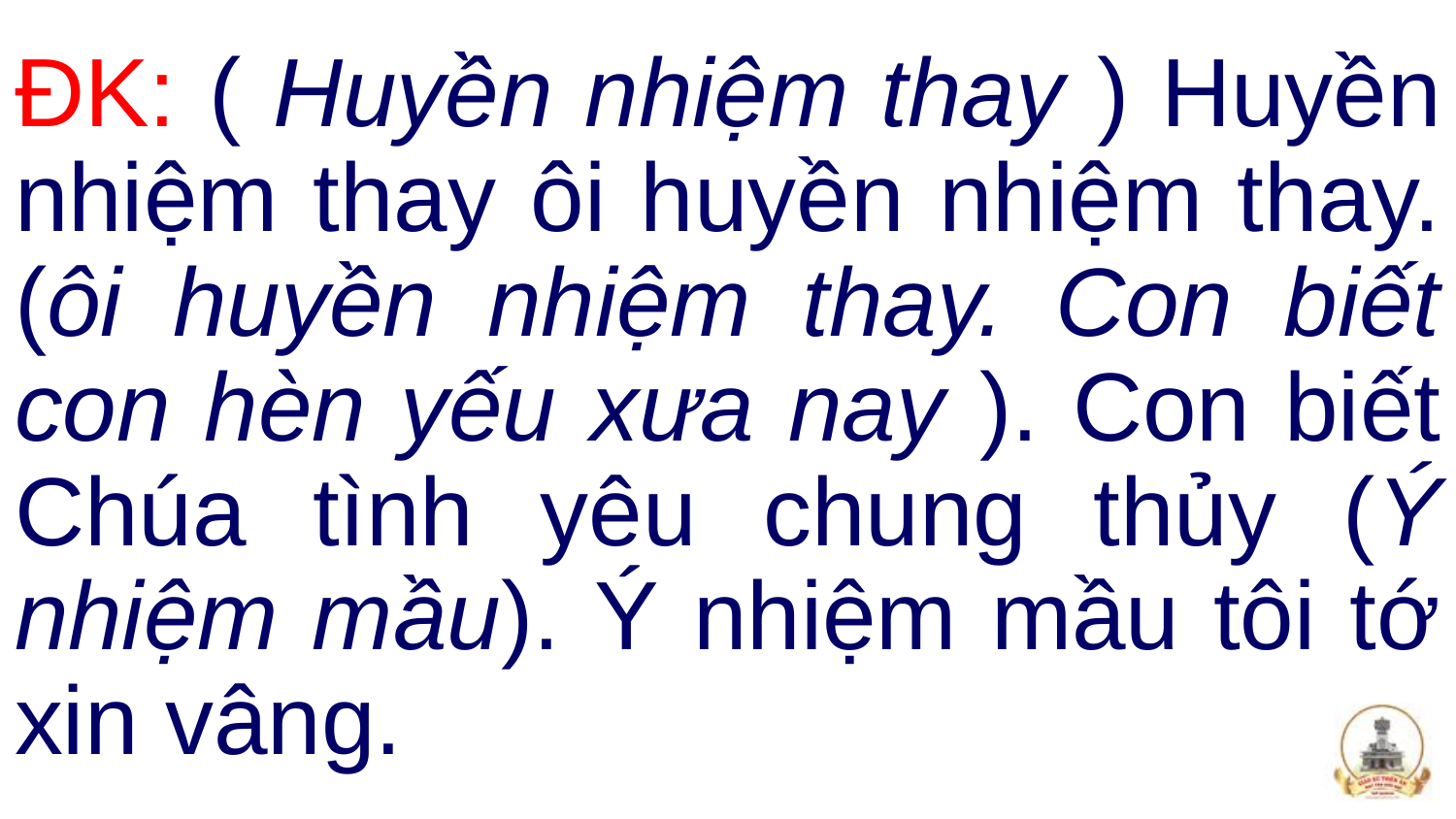

ĐK: ( Huyền nhiệm thay ) Huyền nhiệm thay ôi huyền nhiệm thay. (ôi huyền nhiệm thay. Con biết con hèn yếu xưa nay ). Con biết Chúa tình yêu chung thủy (Ý nhiệm mầu). Ý nhiệm mầu tôi tớ xin vâng.